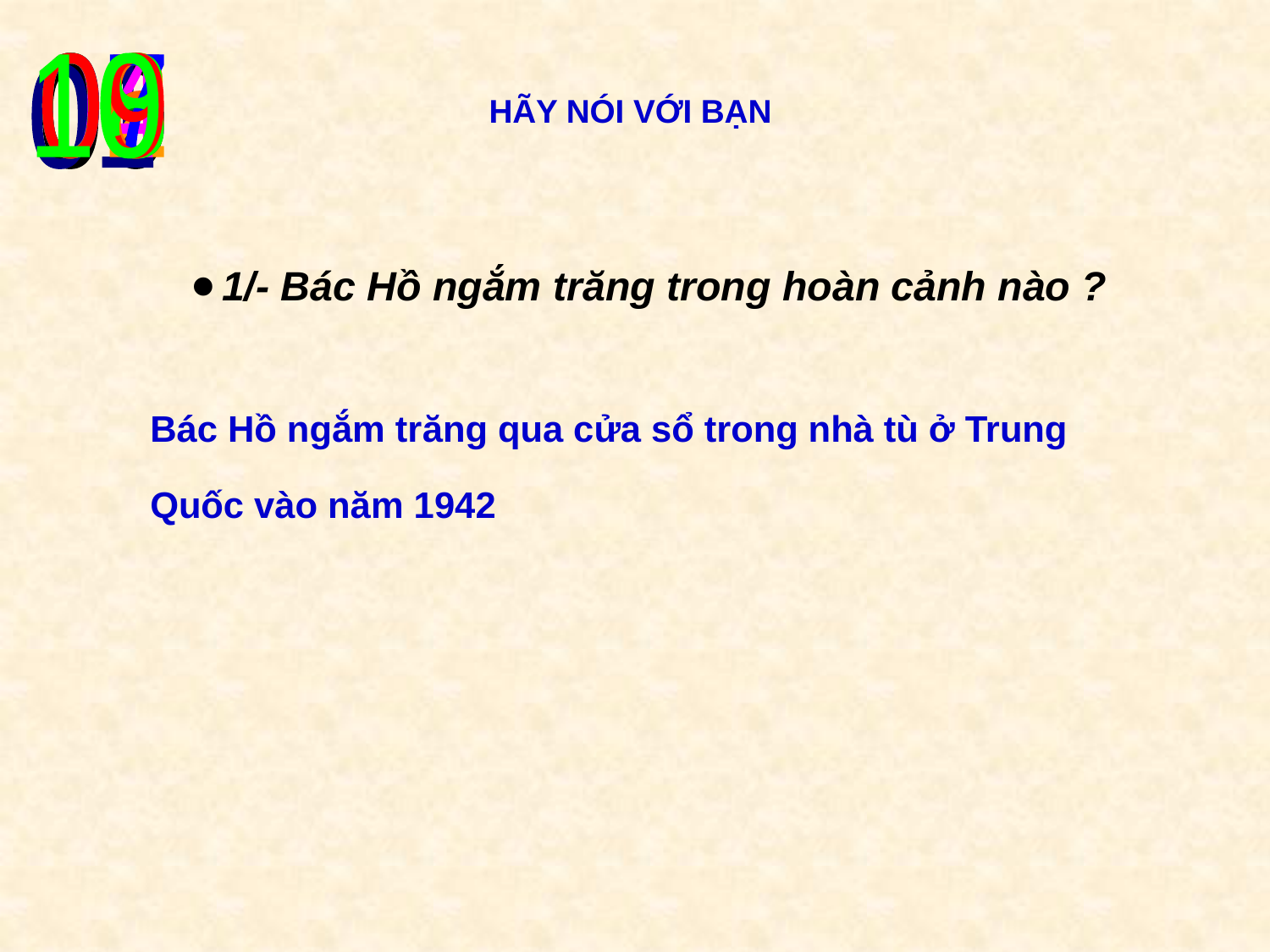

HÃY NÓI VỚI BẠN
 10
 02
 03
 04
 05
 06
 07
 08
 09
 01
 00
1/- Bác Hồ ngắm trăng trong hoàn cảnh nào ?
Bác Hồ ngắm trăng qua cửa sổ trong nhà tù ở Trung Quốc vào năm 1942